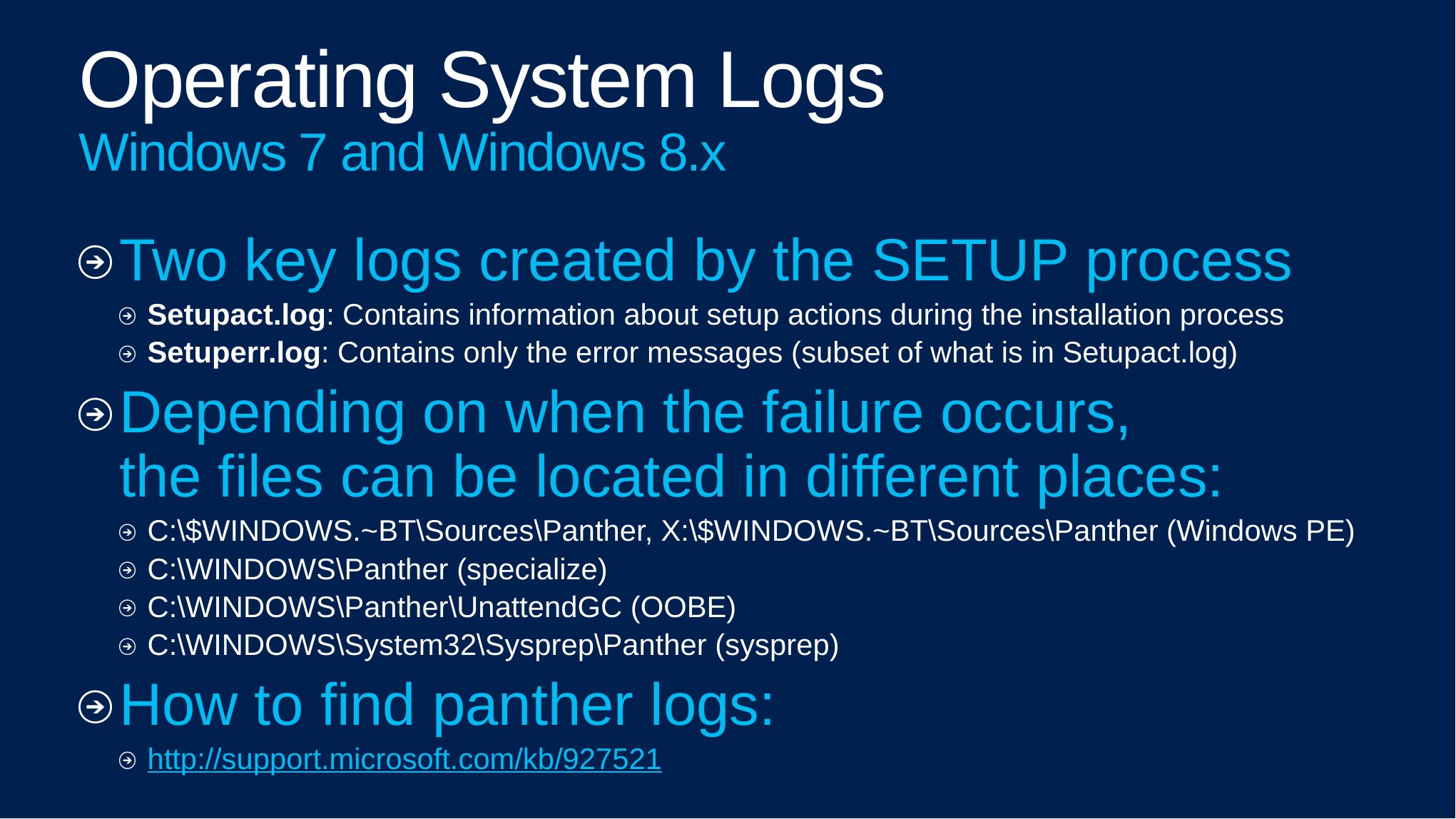

# Operating System Logs Windows 7 and Windows 8.x
Two key logs created by the SETUP process
Setupact.log: Contains information about setup actions during the installation process
Setuperr.log: Contains only the error messages (subset of what is in Setupact.log)
Depending on when the failure occurs,
the files can be located in different places:
C:\$WINDOWS.~BT\Sources\Panther, X:\$WINDOWS.~BT\Sources\Panther (Windows PE)
C:\WINDOWS\Panther (specialize)
C:\WINDOWS\Panther\UnattendGC (OOBE)
C:\WINDOWS\System32\Sysprep\Panther (sysprep)
How to find panther logs:
http://support.microsoft.com/kb/927521